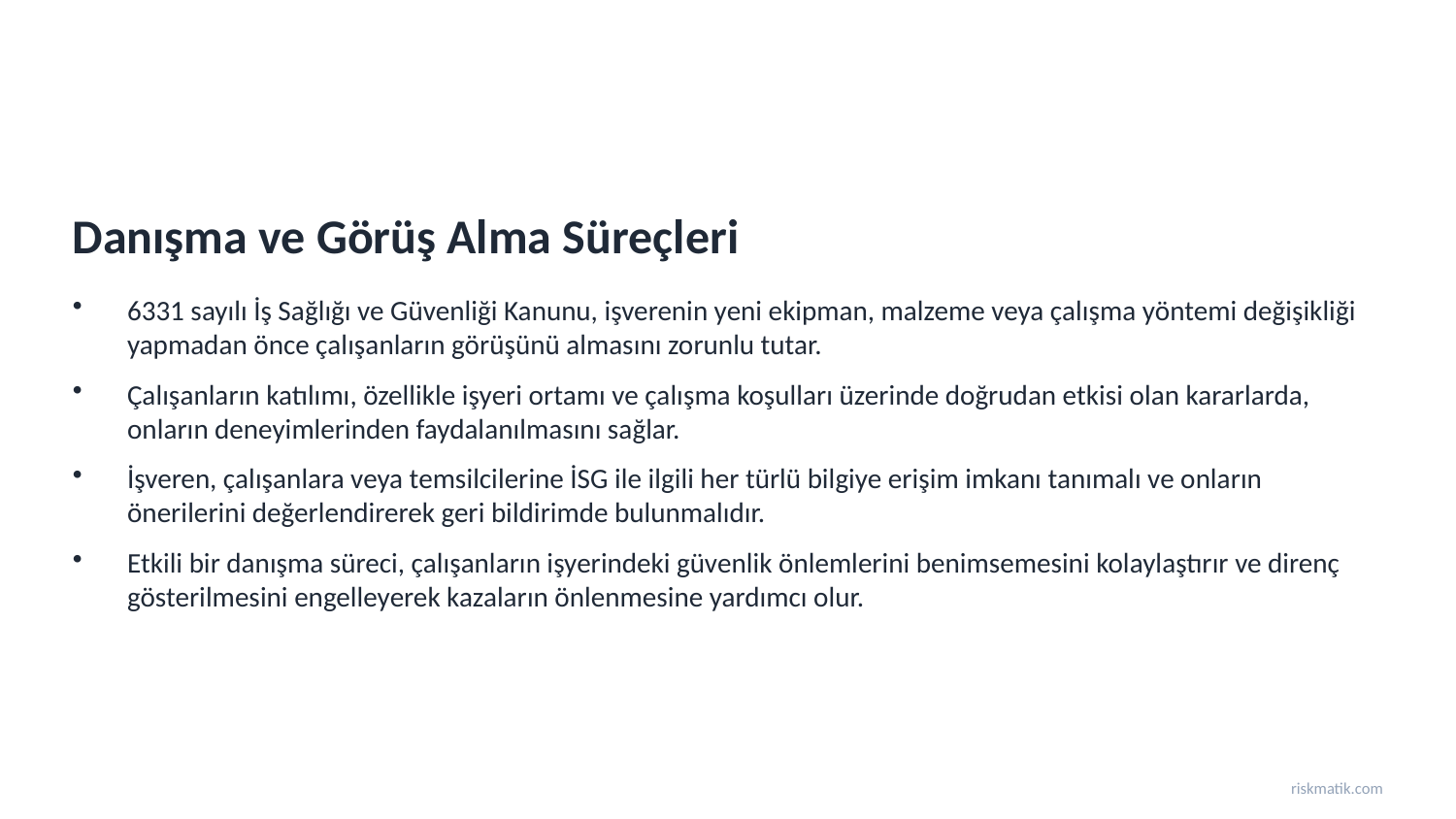

Danışma ve Görüş Alma Süreçleri
6331 sayılı İş Sağlığı ve Güvenliği Kanunu, işverenin yeni ekipman, malzeme veya çalışma yöntemi değişikliği yapmadan önce çalışanların görüşünü almasını zorunlu tutar.
Çalışanların katılımı, özellikle işyeri ortamı ve çalışma koşulları üzerinde doğrudan etkisi olan kararlarda, onların deneyimlerinden faydalanılmasını sağlar.
İşveren, çalışanlara veya temsilcilerine İSG ile ilgili her türlü bilgiye erişim imkanı tanımalı ve onların önerilerini değerlendirerek geri bildirimde bulunmalıdır.
Etkili bir danışma süreci, çalışanların işyerindeki güvenlik önlemlerini benimsemesini kolaylaştırır ve direnç gösterilmesini engelleyerek kazaların önlenmesine yardımcı olur.
riskmatik.com